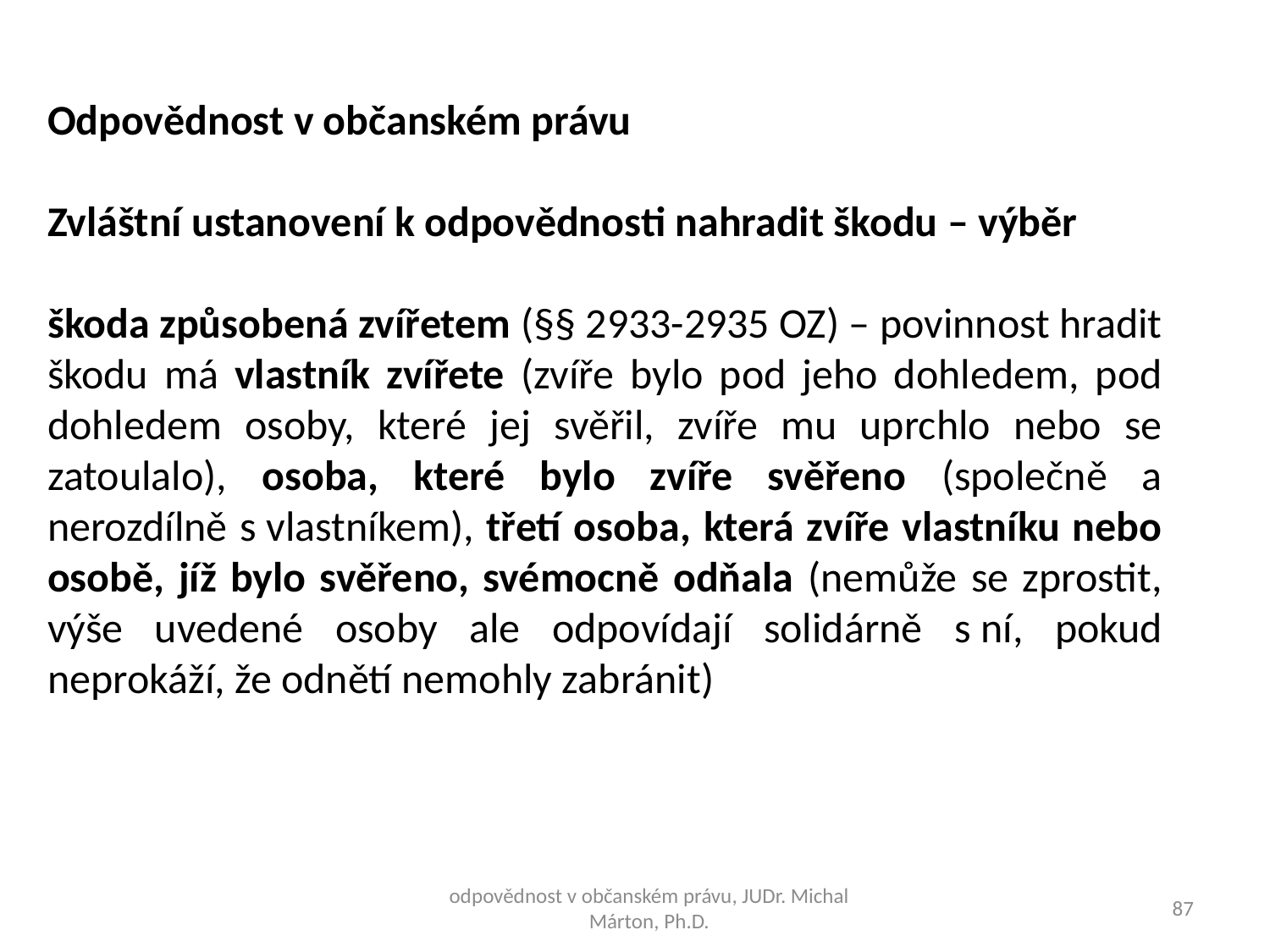

Odpovědnost v občanském právu

Zvláštní ustanovení k odpovědnosti nahradit škodu – výběr

škoda způsobená zvířetem (§§ 2933-2935 OZ) – povinnost hradit škodu má vlastník zvířete (zvíře bylo pod jeho dohledem, pod dohledem osoby, které jej svěřil, zvíře mu uprchlo nebo se zatoulalo), osoba, které bylo zvíře svěřeno (společně a nerozdílně s vlastníkem), třetí osoba, která zvíře vlastníku nebo osobě, jíž bylo svěřeno, svémocně odňala (nemůže se zprostit, výše uvedené osoby ale odpovídají solidárně s ní, pokud neprokáží, že odnětí nemohly zabránit)

odpovědnost v občanském právu, JUDr. Michal Márton, Ph.D.
87